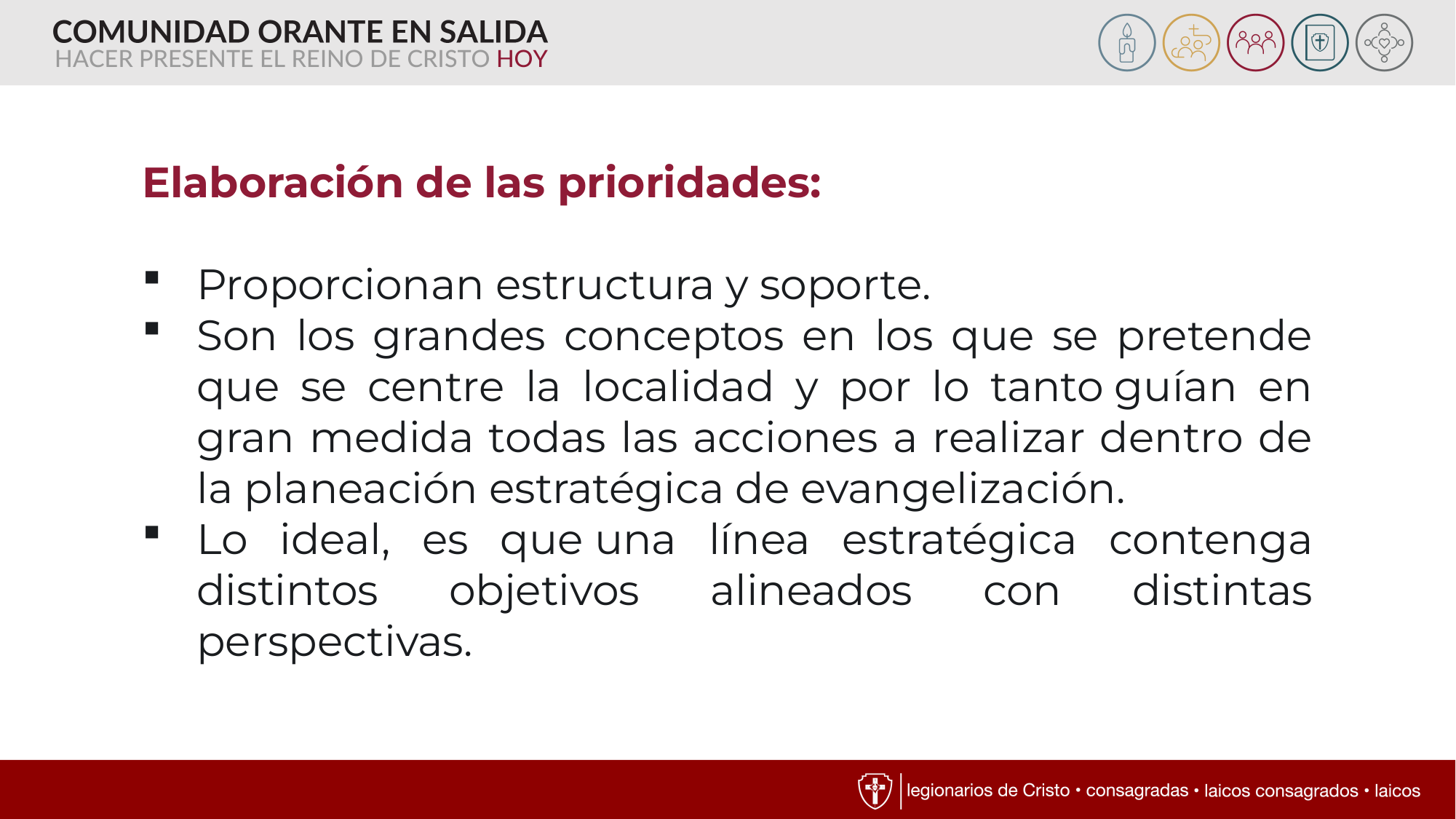

Elaboración de las prioridades:

Proporcionan estructura y soporte.
Son los grandes conceptos en los que se pretende que se centre la localidad y por lo tanto guían en gran medida todas las acciones a realizar dentro de la planeación estratégica de evangelización.
Lo ideal, es que una línea estratégica contenga distintos objetivos alineados con distintas perspectivas.